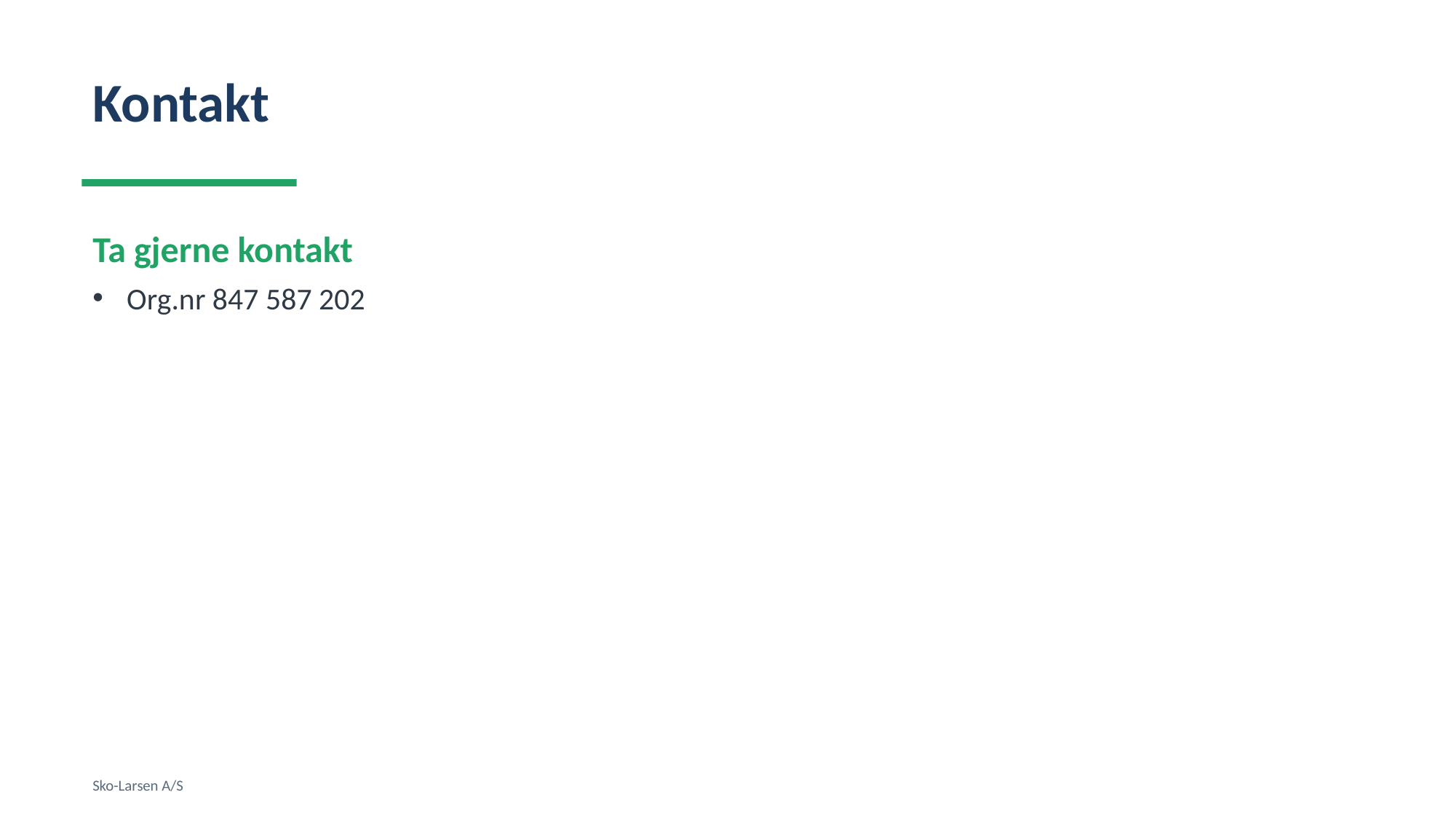

Kontakt

Ta gjerne kontakt
Org.nr 847 587 202
Sko-Larsen A/S